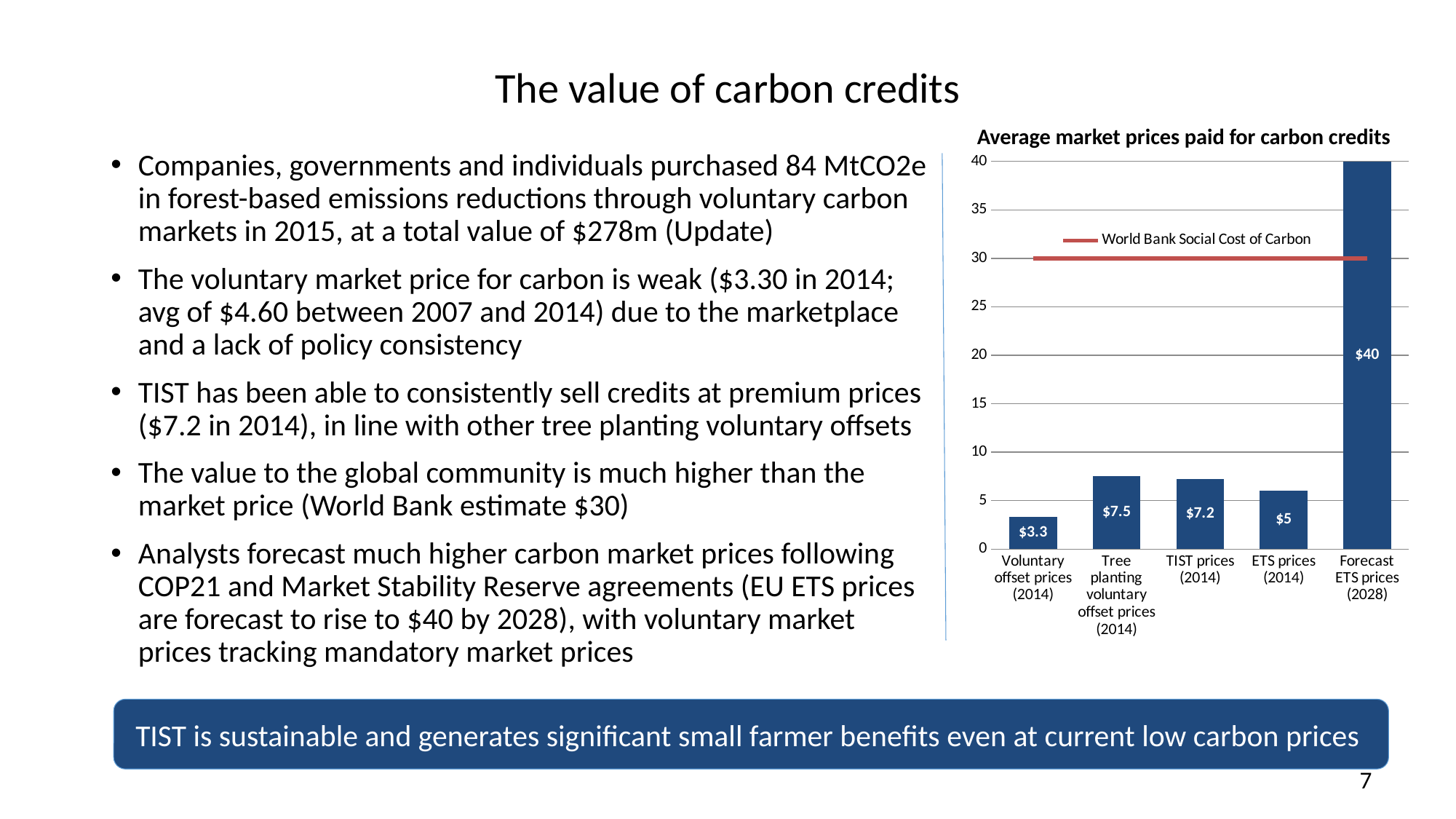

# The value of carbon credits
Average market prices paid for carbon credits
Companies, governments and individuals purchased 84 MtCO2e in forest-based emissions reductions through voluntary carbon markets in 2015, at a total value of $278m (Update)
The voluntary market price for carbon is weak ($3.30 in 2014; avg of $4.60 between 2007 and 2014) due to the marketplace and a lack of policy consistency
TIST has been able to consistently sell credits at premium prices ($7.2 in 2014), in line with other tree planting voluntary offsets
The value to the global community is much higher than the market price (World Bank estimate $30)
Analysts forecast much higher carbon market prices following COP21 and Market Stability Reserve agreements (EU ETS prices are forecast to rise to $40 by 2028), with voluntary market prices tracking mandatory market prices

### Chart

| Category |  |  |
|---|---|---|
| Voluntary offset prices (2014) | 3.3 | 30.0 |
| Tree planting voluntary offset prices (2014) | 7.5 | 30.0 |
| TIST prices (2014) | 7.2 | 30.0 |
| ETS prices (2014) | 6.0 | 30.0 |
| Forecast ETS prices (2028) | 40.0 | 30.0 |
TIST is sustainable and generates significant small farmer benefits even at current low carbon prices
7